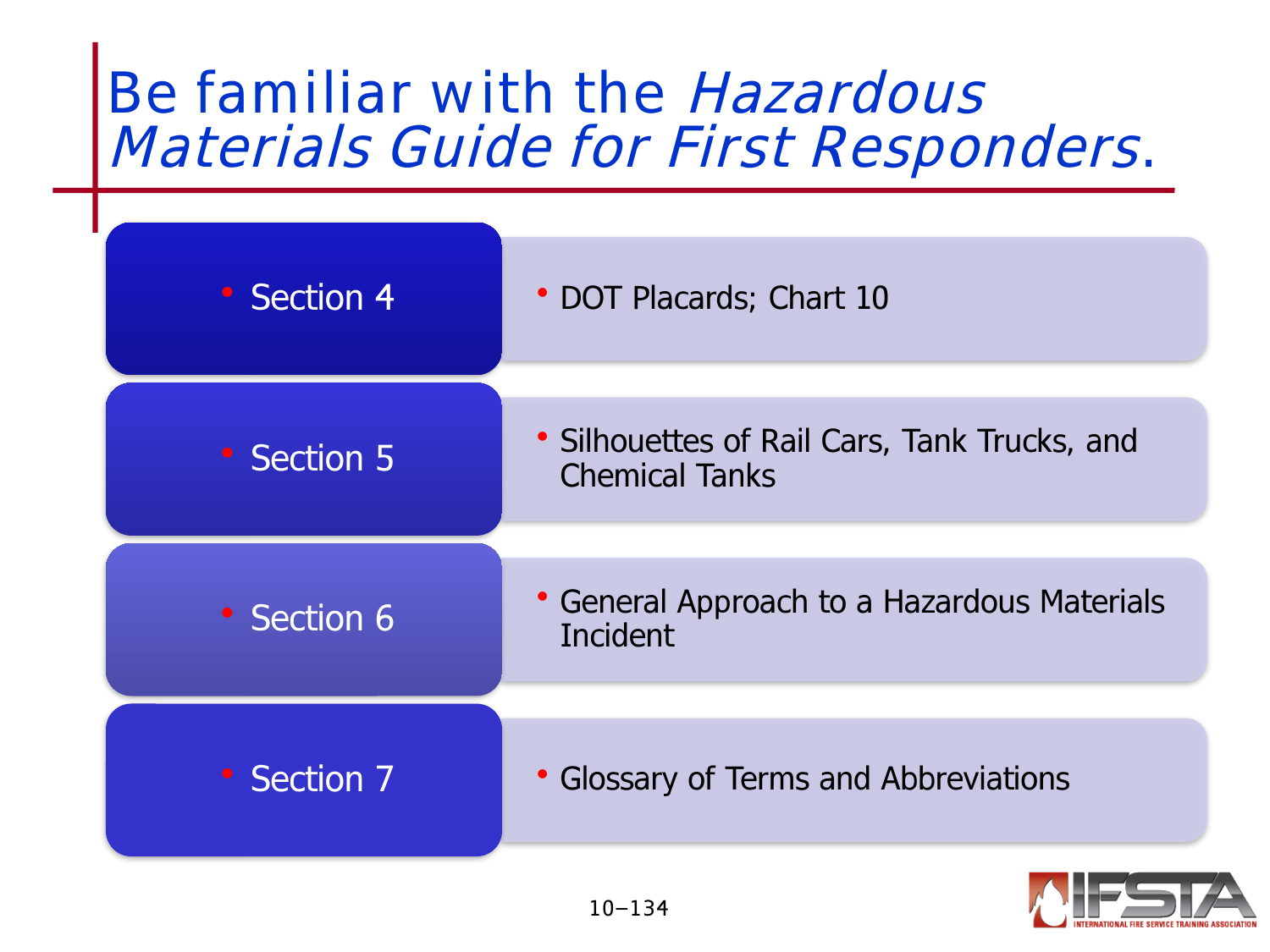

# Be familiar with the Hazardous Materials Guide for First Responders.
DOT Placards; Chart 10
Section 4
Silhouettes of Rail Cars, Tank Trucks, and Chemical Tanks
Section 5
General Approach to a Hazardous Materials Incident
Section 6
Glossary of Terms and Abbreviations
Section 7
10–134